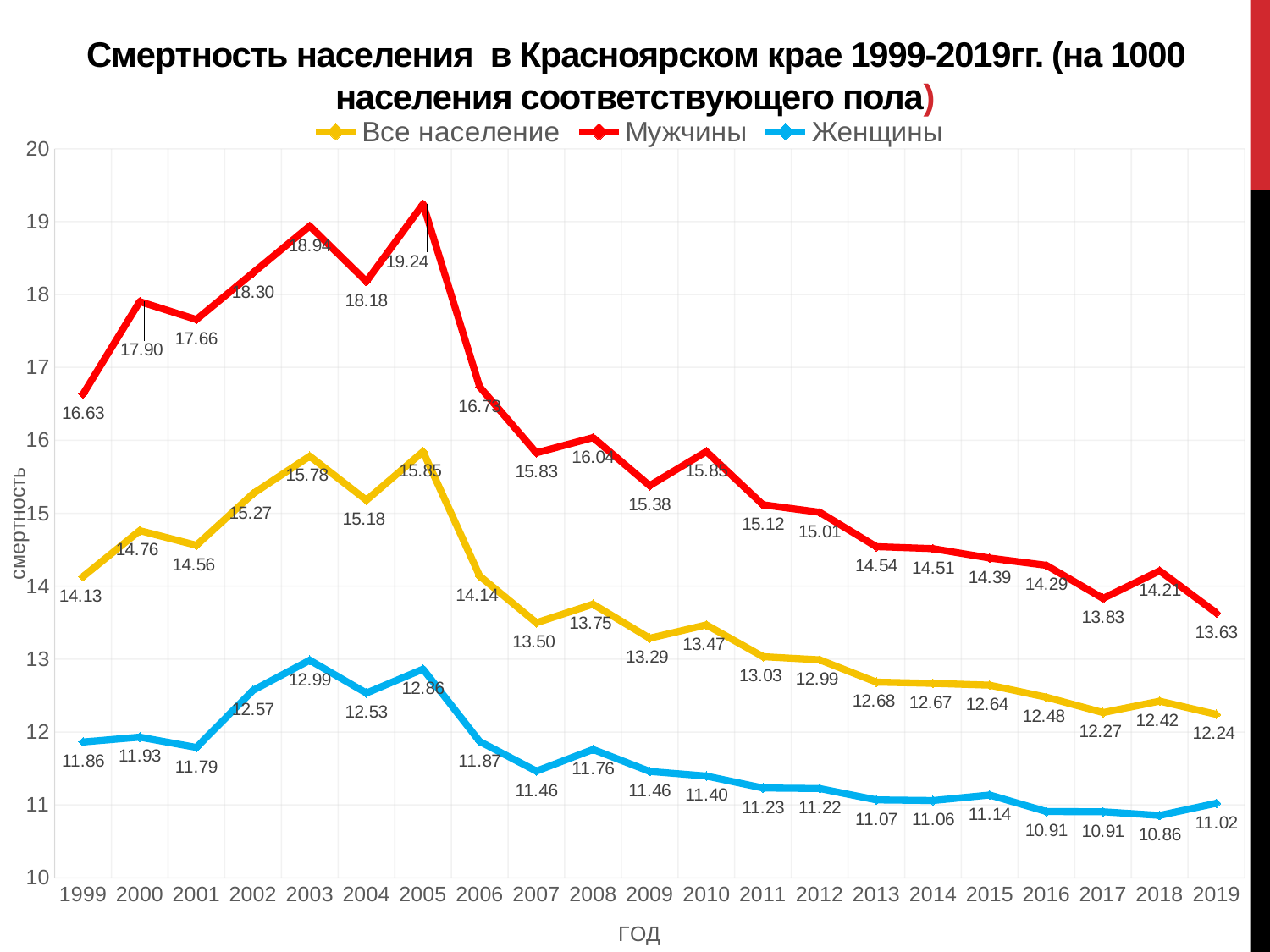

# Смертность населения  в Красноярском крае 1999-2019гг. (на 1000 населения соответствующего пола)

### Chart

| Category |  |  |  |
|---|---|---|---|
| 1999 | 14.13156205895492 | 16.634366141751382 | 11.862928161076555 |
| 2000 | 14.762120364610027 | 17.90416119067855 | 11.929275535829186 |
| 2001 | 14.5618061065714 | 17.657754907221097 | 11.787695970366276 |
| 2002 | 15.269826437336054 | 18.29871714700293 | 12.571853934907573 |
| 2003 | 15.782751159867633 | 18.939543040098922 | 12.985138490755284 |
| 2004 | 15.180408770560017 | 18.180162580695175 | 12.533733249529899 |
| 2005 | 15.845107944646259 | 19.24053146938137 | 12.862644725095146 |
| 2006 | 14.139225931538443 | 16.73320755056557 | 11.869247316343957 |
| 2007 | 13.498431483106371 | 15.828662374216304 | 11.463530255689408 |
| 2008 | 13.752988744892942 | 16.03769763681879 | 11.759759811331287 |
| 2009 | 13.285805439819821 | 15.379771701659553 | 11.459337132403002 |
| 2010 | 13.469189727442396 | 15.846700986021162 | 11.39546310974259 |
| 2011 | 13.033257515084694 | 15.11755405184373 | 11.232075254111162 |
| 2012 | 12.990268380760089 | 15.013952519940524 | 11.22444035194877 |
| 2013 | 12.684047209430657 | 14.542818327199873 | 11.069047327677751 |
| 2014 | 12.667241288448404 | 14.51467652165368 | 11.05976317488296 |
| 2015 | 12.642912648728975 | 14.386136872940046 | 11.135963264098589 |
| 2016 | 12.477291493194368 | 14.285863477542152 | 10.90869052259319 |
| 2017 | 12.26607749437654 | 13.832734170449125 | 10.905394366307462 |
| 2018 | 12.423217853402205 | 14.21104609544287 | 10.855822897092258 |
| 2019 | 12.241909411751793 | 13.633962860953867 | 11.02202476425386 |